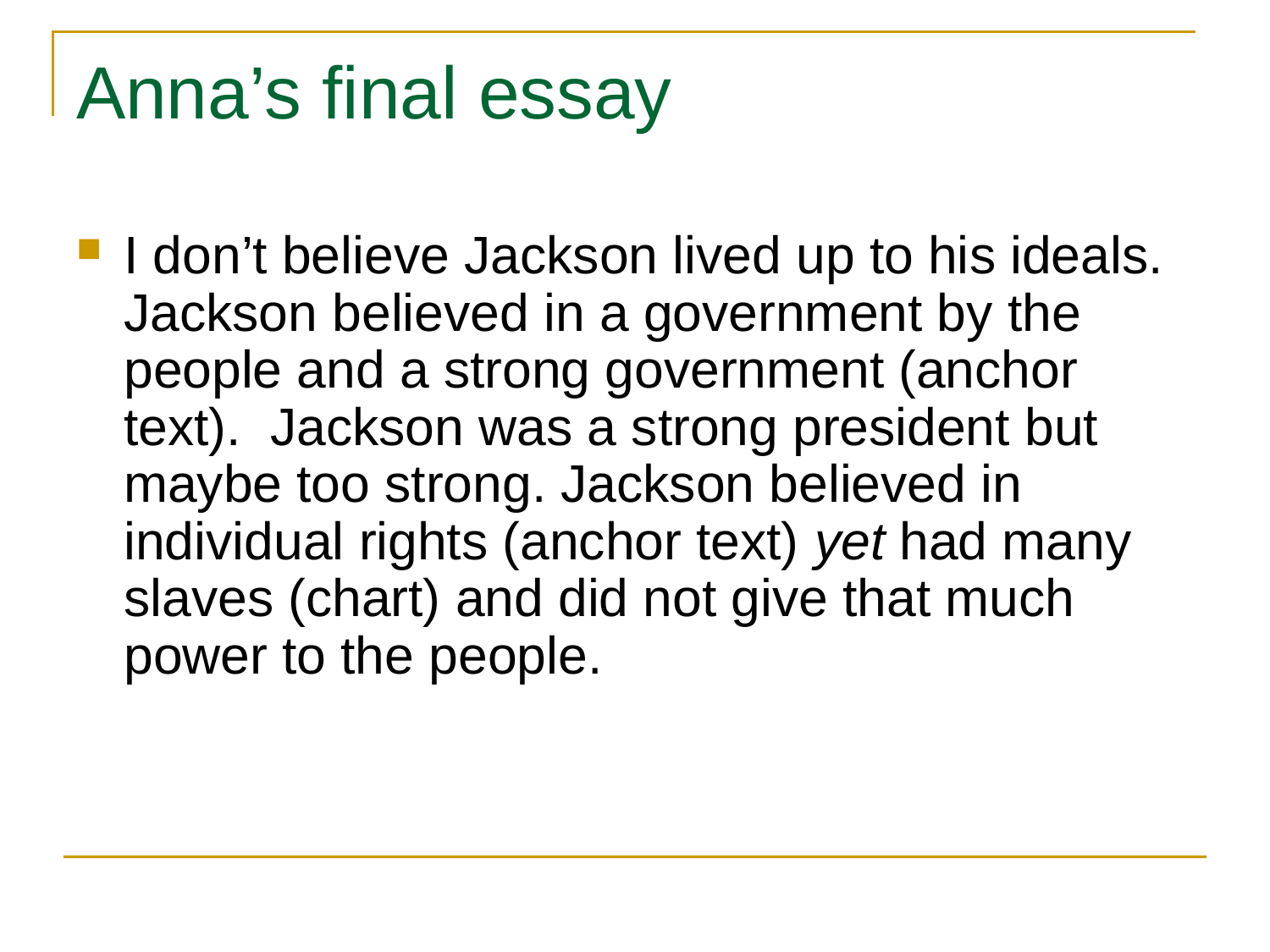

# Anna’s final essay
I don’t believe Jackson lived up to his ideals. Jackson believed in a government by the people and a strong government (anchor text).  Jackson was a strong president but maybe too strong. Jackson believed in individual rights (anchor text) yet had many slaves (chart) and did not give that much power to the people.